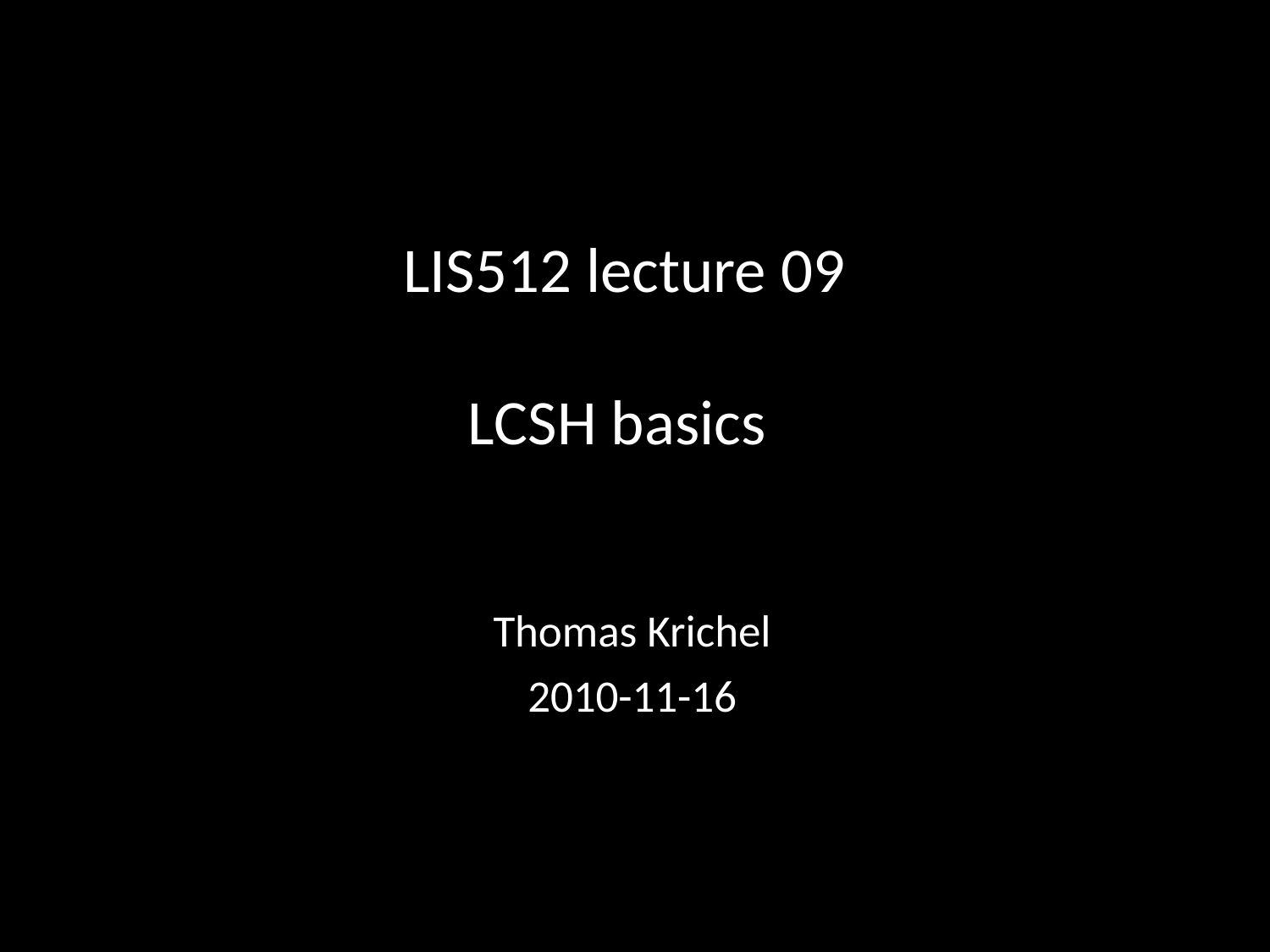

# LIS512 lecture 09 LCSH basics
Thomas Krichel
2010-11-16